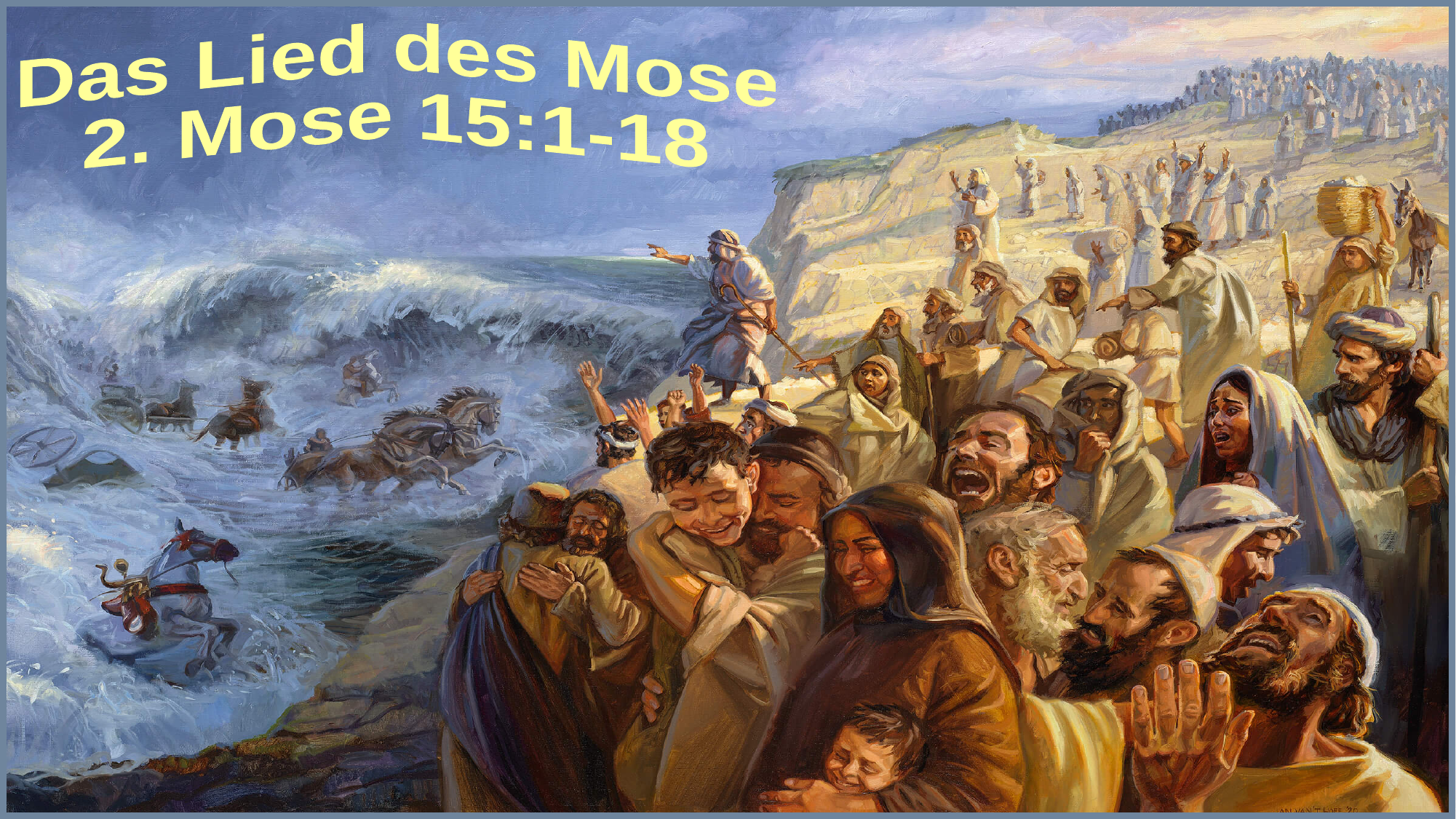

Das Lied des Mose
2. Mose 15:1-18